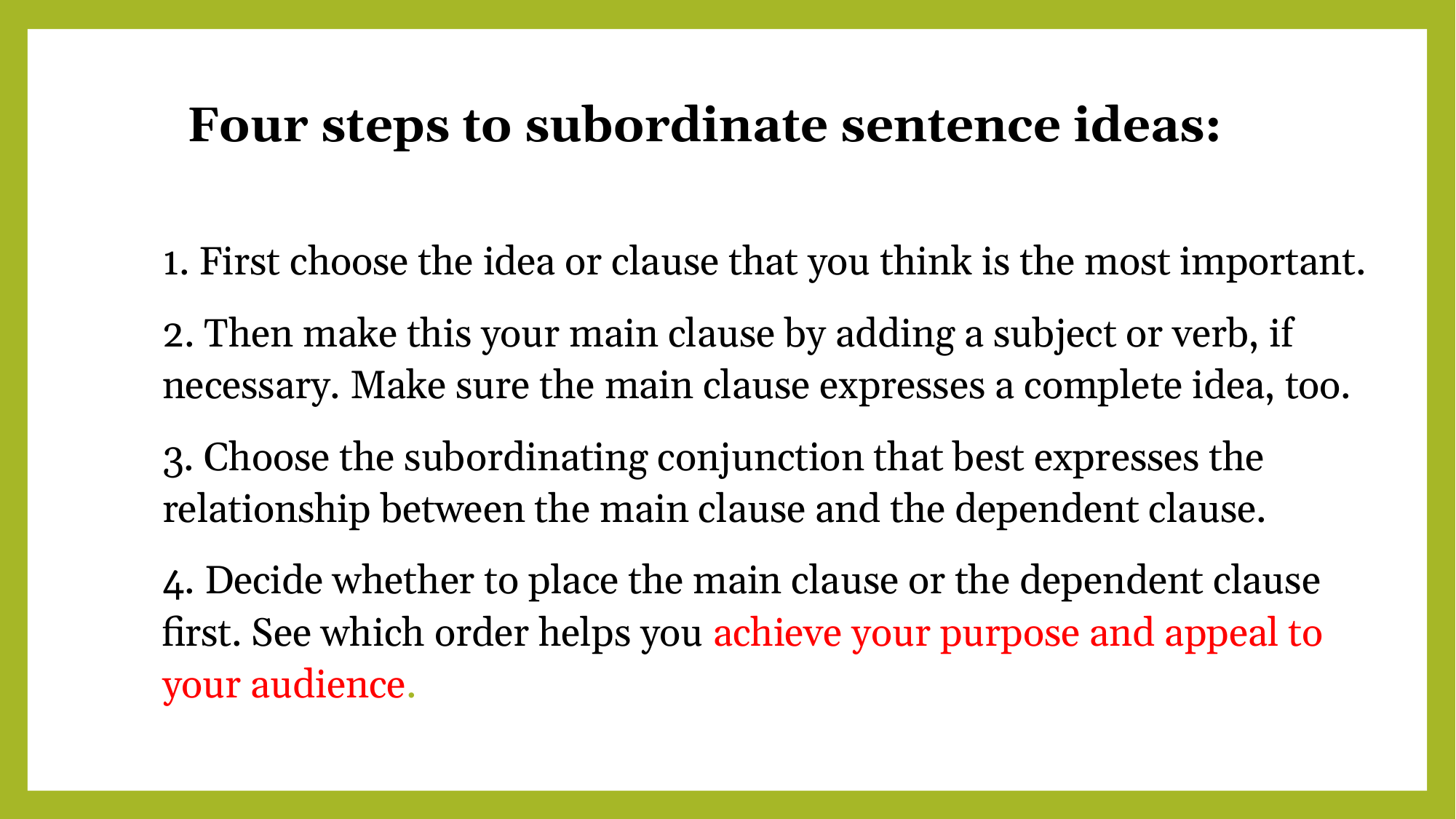

# Four steps to subordinate sentence ideas:
1. First choose the idea or clause that you think is the most important.
2. Then make this your main clause by adding a subject or verb, if necessary. Make sure the main clause expresses a complete idea, too.
3. Choose the subordinating conjunction that best expresses the relationship between the main clause and the dependent clause.
4. Decide whether to place the main clause or the dependent clause first. See which order helps you achieve your purpose and appeal to your audience.